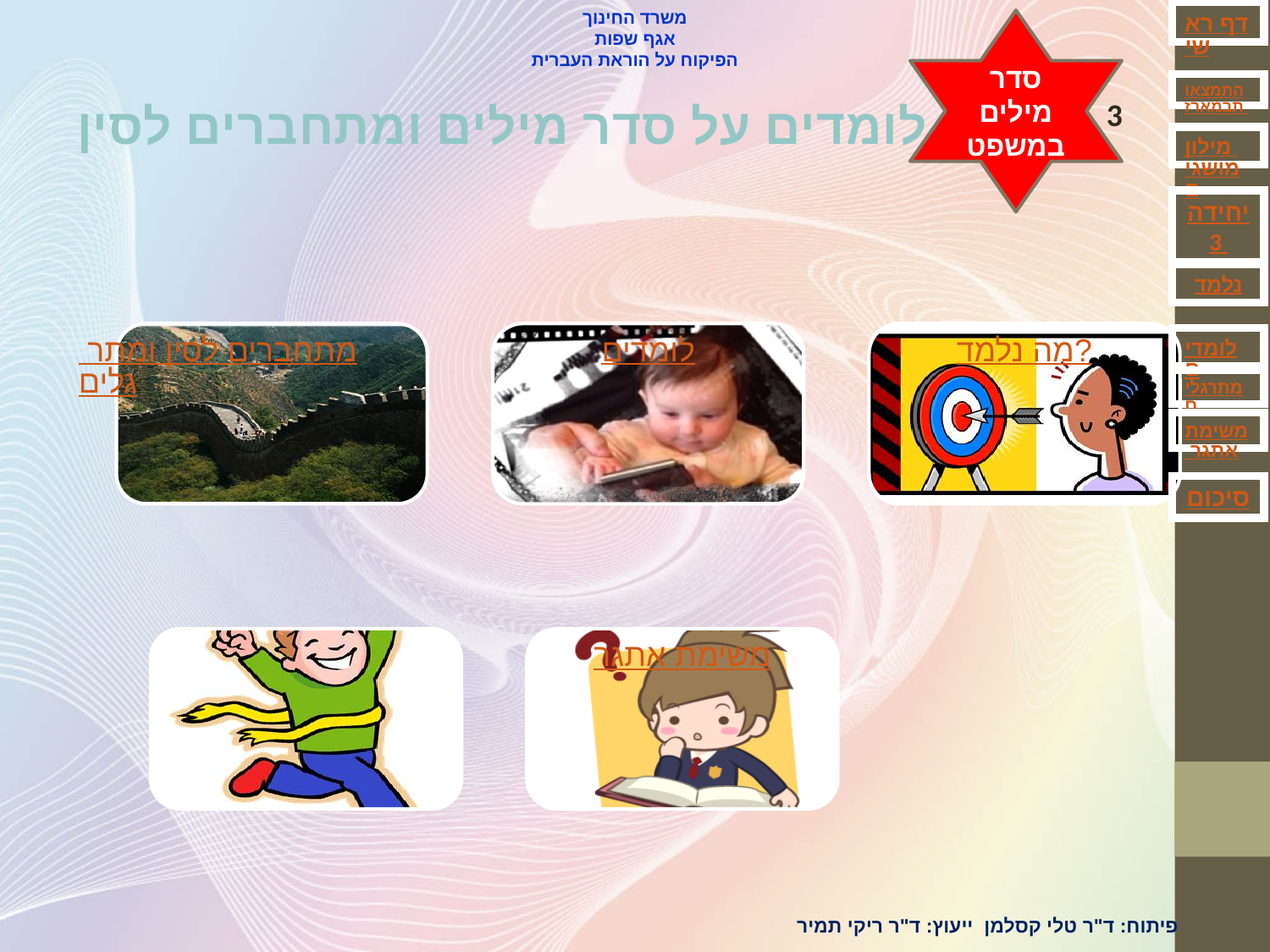

משרד החינוך
אגף שפות
הפיקוח על הוראת העברית
דף ראשי
התמצאותבמארז
מילון מושגים
נלמד
לומדים
מתרגלים
משימת אתגר
סיכום
סדר מילים במשפט
3
לומדים על סדר מילים ומתחברים לסין
יחידה
3
 מתחברים לסין ומתרגלים
לומדים
סיכום
משימת אתגר
פיתוח: ד"ר טלי קסלמן  ייעוץ: ד"ר ריקי תמיר